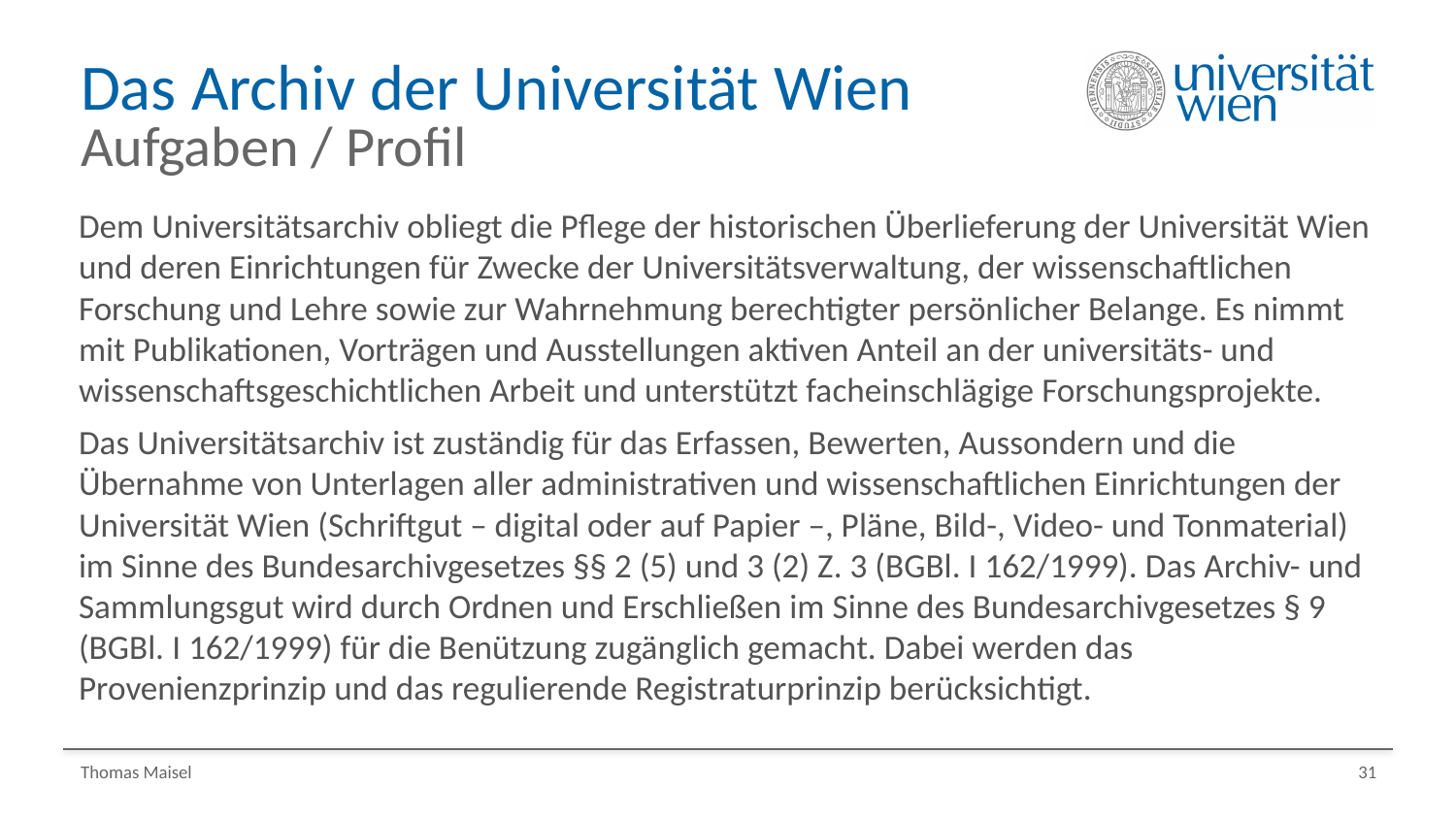

# Das Archiv der Universität Wien Aufgaben / Profil
Dem Universitätsarchiv obliegt die Pflege der historischen Überlieferung der Universität Wien und deren Einrichtungen für Zwecke der Universitätsverwaltung, der wissenschaftlichen Forschung und Lehre sowie zur Wahrnehmung berechtigter persönlicher Belange. Es nimmt mit Publikationen, Vorträgen und Ausstellungen aktiven Anteil an der universitäts- und wissenschaftsgeschichtlichen Arbeit und unterstützt facheinschlägige Forschungsprojekte.
Das Universitätsarchiv ist zuständig für das Erfassen, Bewerten, Aussondern und die Übernahme von Unterlagen aller administrativen und wissenschaftlichen Einrichtungen der Universität Wien (Schriftgut – digital oder auf Papier –, Pläne, Bild-, Video- und Tonmaterial) im Sinne des Bundesarchivgesetzes §§ 2 (5) und 3 (2) Z. 3 (BGBl. I 162/1999). Das Archiv- und Sammlungsgut wird durch Ordnen und Erschließen im Sinne des Bundesarchivgesetzes § 9 (BGBl. I 162/1999) für die Benützung zugänglich gemacht. Dabei werden das Provenienzprinzip und das regulierende Registraturprinzip berücksichtigt.
Thomas Maisel
31